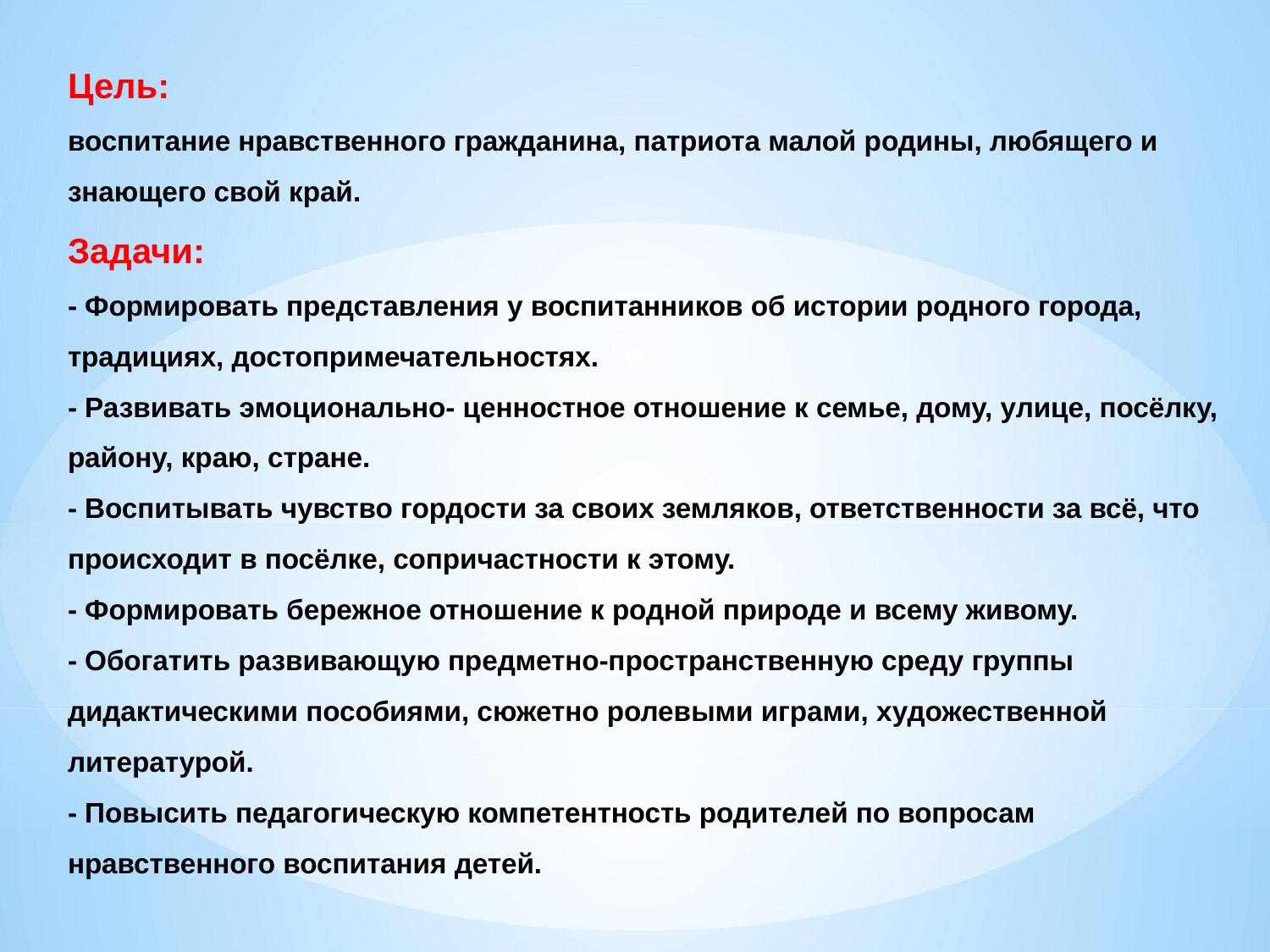

# Цель: воспитание нравственного гражданина, патриота малой родины, любящего и знающего свой край. Задачи: - Формировать представления у воспитанников об истории родного города, традициях, достопримечательностях. - Развивать эмоционально- ценностное отношение к семье, дому, улице, посёлку, району, краю, стране. - Воспитывать чувство гордости за своих земляков, ответственности за всё, что происходит в посёлке, сопричастности к этому. - Формировать бережное отношение к родной природе и всему живому. - Обогатить развивающую предметно-пространственную среду группы дидактическими пособиями, сюжетно ролевыми играми, художественной литературой. - Повысить педагогическую компетентность родителей по вопросам нравственного воспитания детей.